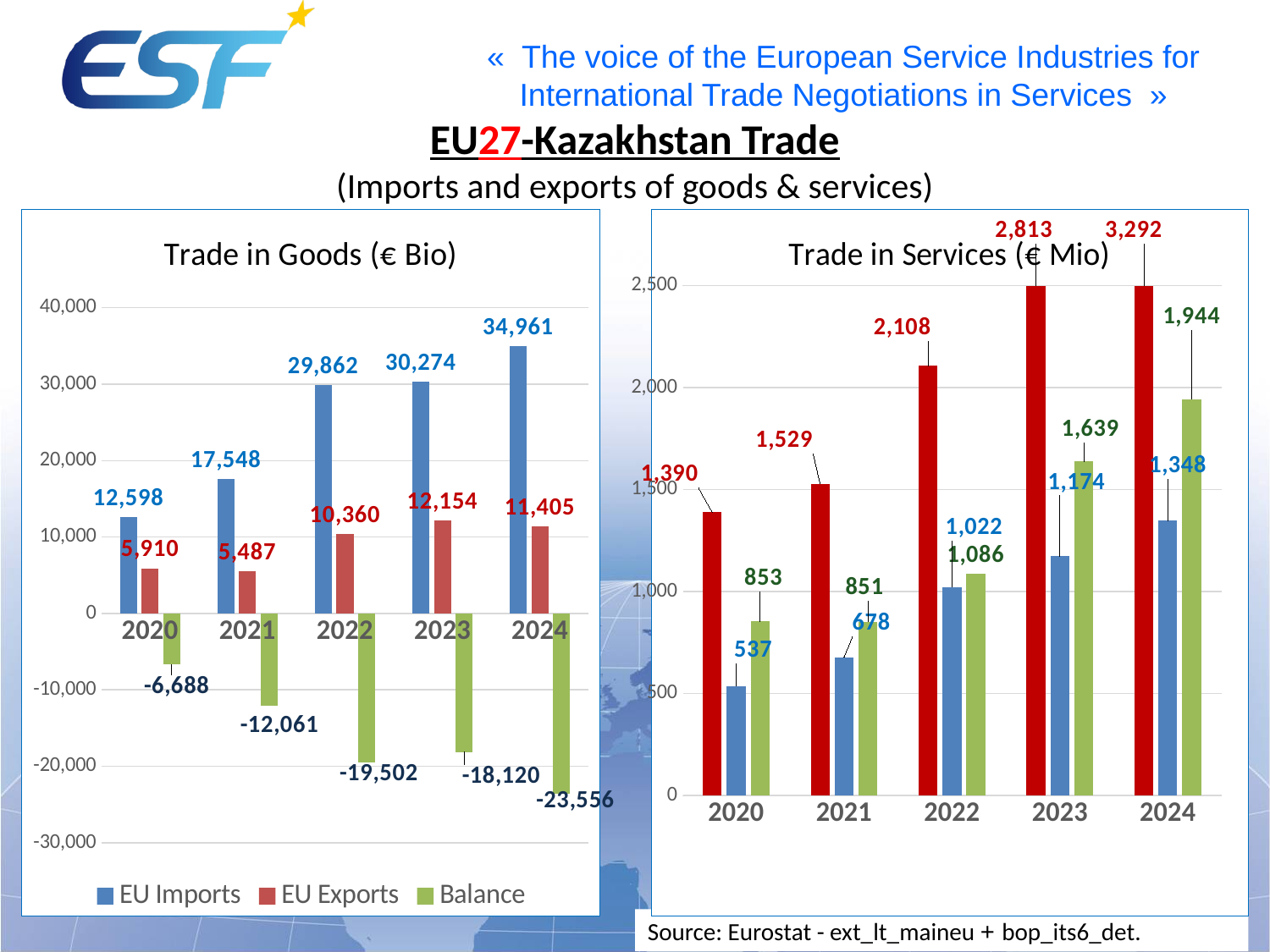

# EU27-Kazakhstan Trade (Imports and exports of goods & services)

### Chart: Trade in Services (€ Mio)

| Category | EU Exports | EU Import | Balance |
|---|---|---|---|
| 2020 | 1390.0 | 537.0 | 853.0 |
| 2021 | 1529.0 | 678.0 | 851.0 |
| 2022 | 2108.0 | 1022.0 | 1086.0 |
| 2023 | 2813.0 | 1174.0 | 1639.0 |
| 2024 | 3292.0 | 1348.0 | 1944.0 |

### Chart: Trade in Goods (€ Bio)

| Category | EU Imports | EU Exports | Balance |
|---|---|---|---|
| 2020 | 12598.0 | 5910.0 | -6688.0 |
| 2021 | 17548.0 | 5487.0 | -12061.0 |
| 2022 | 29862.0 | 10360.0 | -19502.0 |
| 2023 | 30274.0 | 12154.0 | -18120.0 |
| 2024 | 34961.0 | 11405.0 | -23556.0 |
Source: Eurostat - ext_lt_maineu + bop_its6_det.